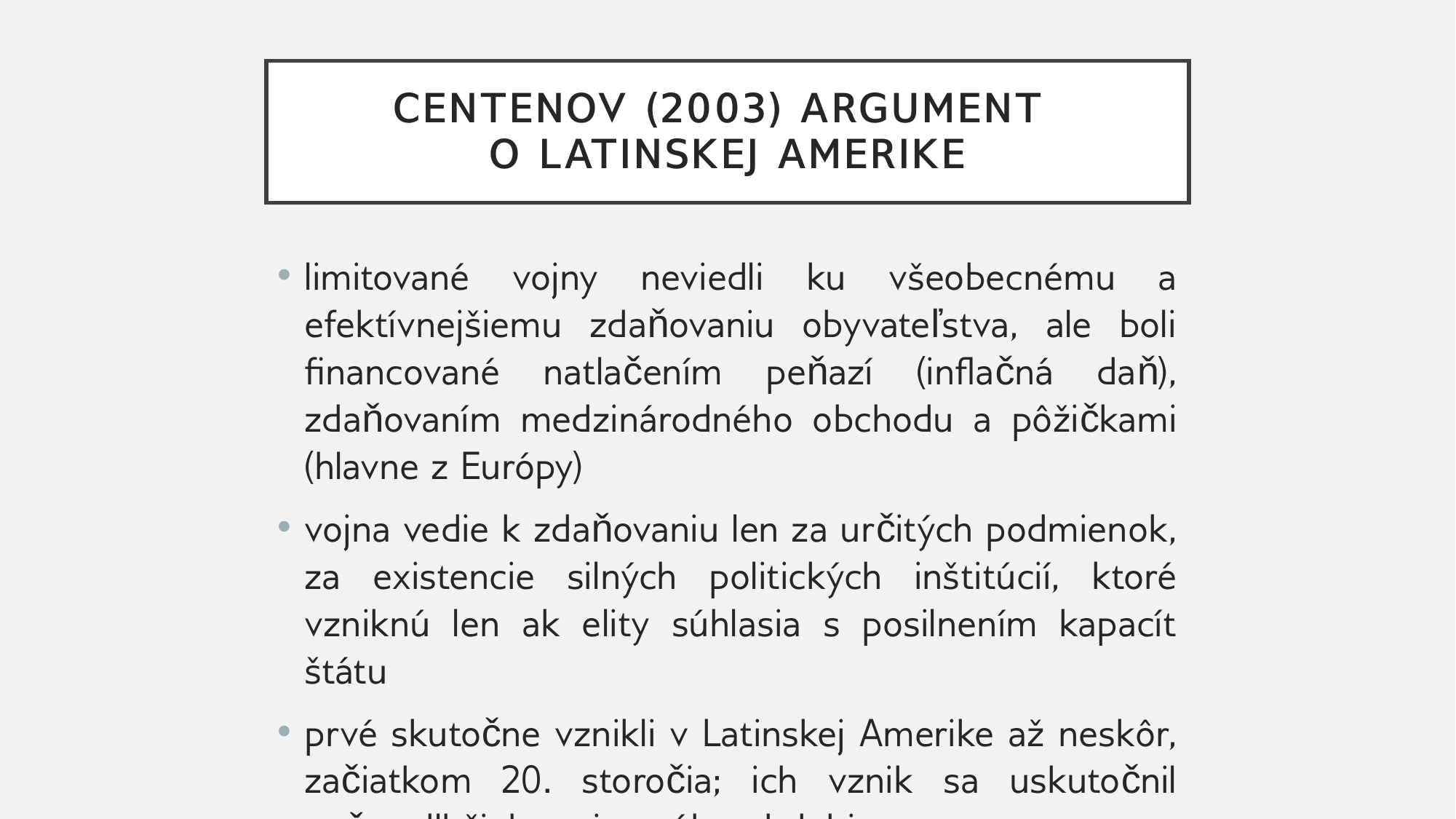

# Centenov (2003) argument o Latinskej Amerike
limitované vojny neviedli ku všeobecnému a efektívnejšiemu zdaňovaniu obyvateľstva, ale boli financované natlačením peňazí (inflačná daň), zdaňovaním medzinárodného obchodu a pôžičkami (hlavne z Európy)
vojna vedie k zdaňovaniu len za určitých podmienok, za existencie silných politických inštitúcií, ktoré vzniknú len ak elity súhlasia s posilnením kapacít štátu
prvé skutočne vznikli v Latinskej Amerike až neskôr, začiatkom 20. storočia; ich vznik sa uskutočnil počas dlhšieho mierového obdobia